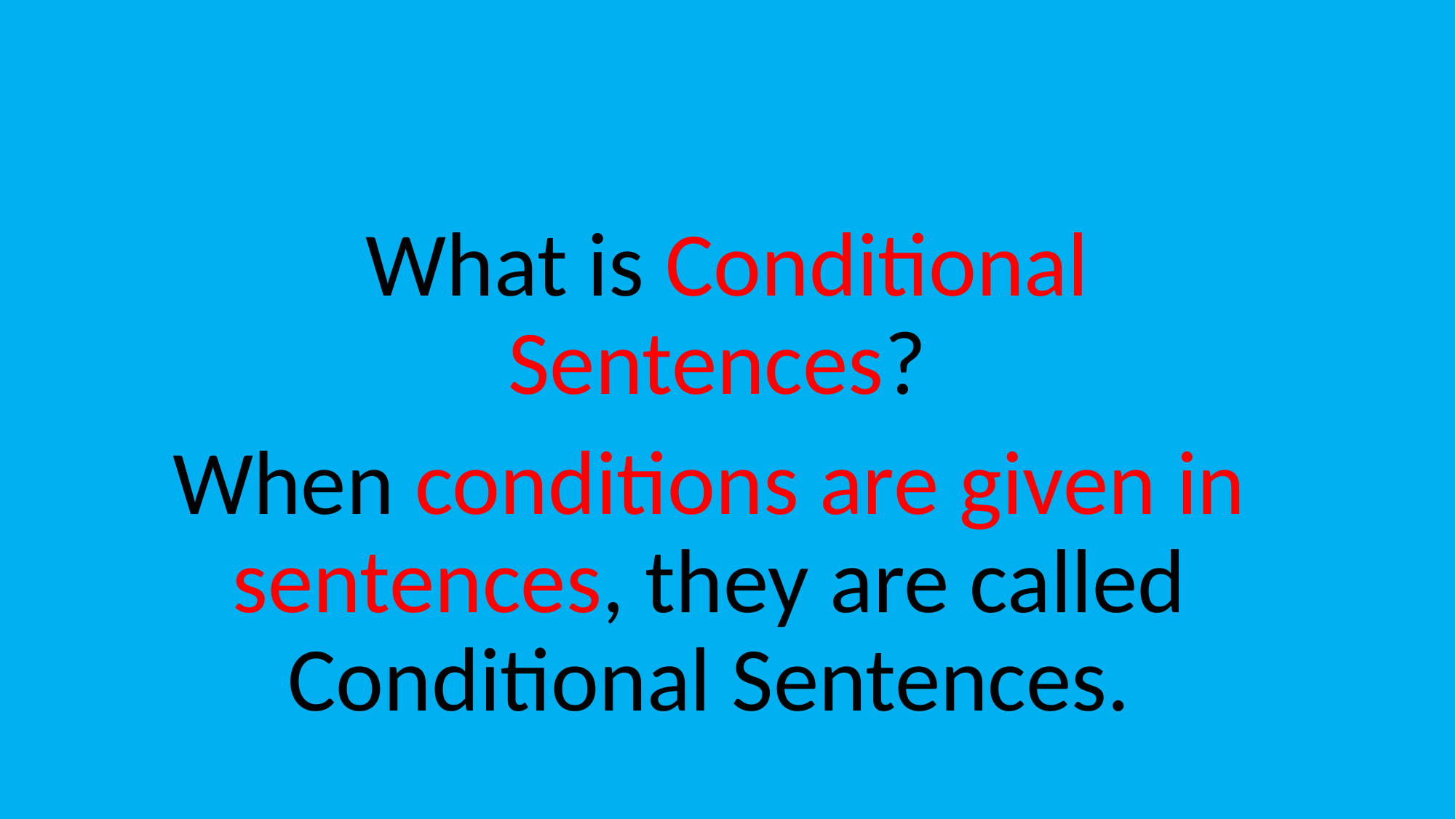

# What is Conditional Sentences?
When conditions are given in sentences, they are called Conditional Sentences.